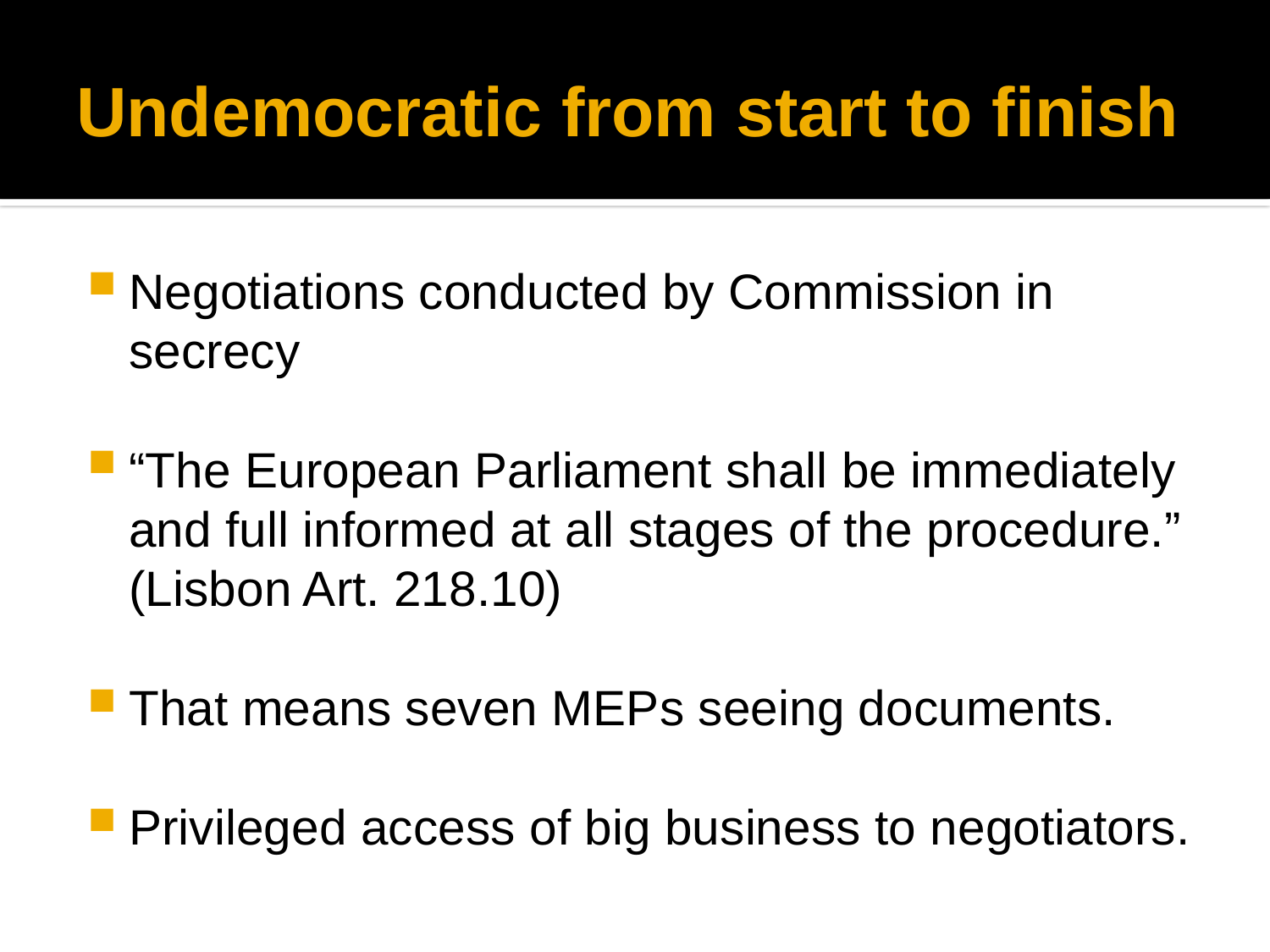

# Undemocratic from start to finish
Negotiations conducted by Commission in secrecy

“The European Parliament shall be immediately and full informed at all stages of the procedure.” (Lisbon Art. 218.10)

That means seven MEPs seeing documents.

Privileged access of big business to negotiators.